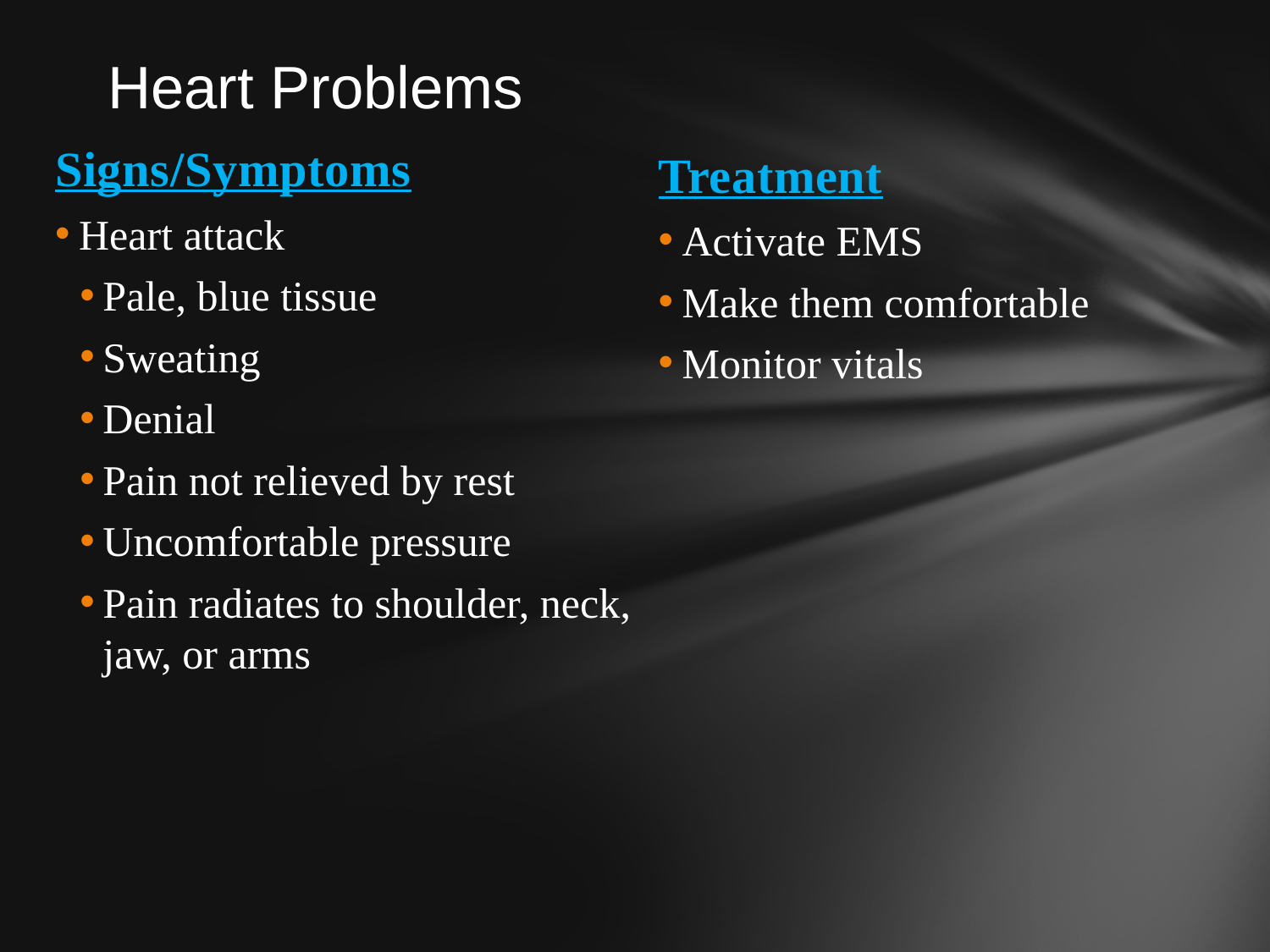

# Heart Problems
Signs/Symptoms
Heart attack
Pale, blue tissue
Sweating
Denial
Pain not relieved by rest
Uncomfortable pressure
Pain radiates to shoulder, neck, jaw, or arms

Treatment
Activate EMS
Make them comfortable
Monitor vitals